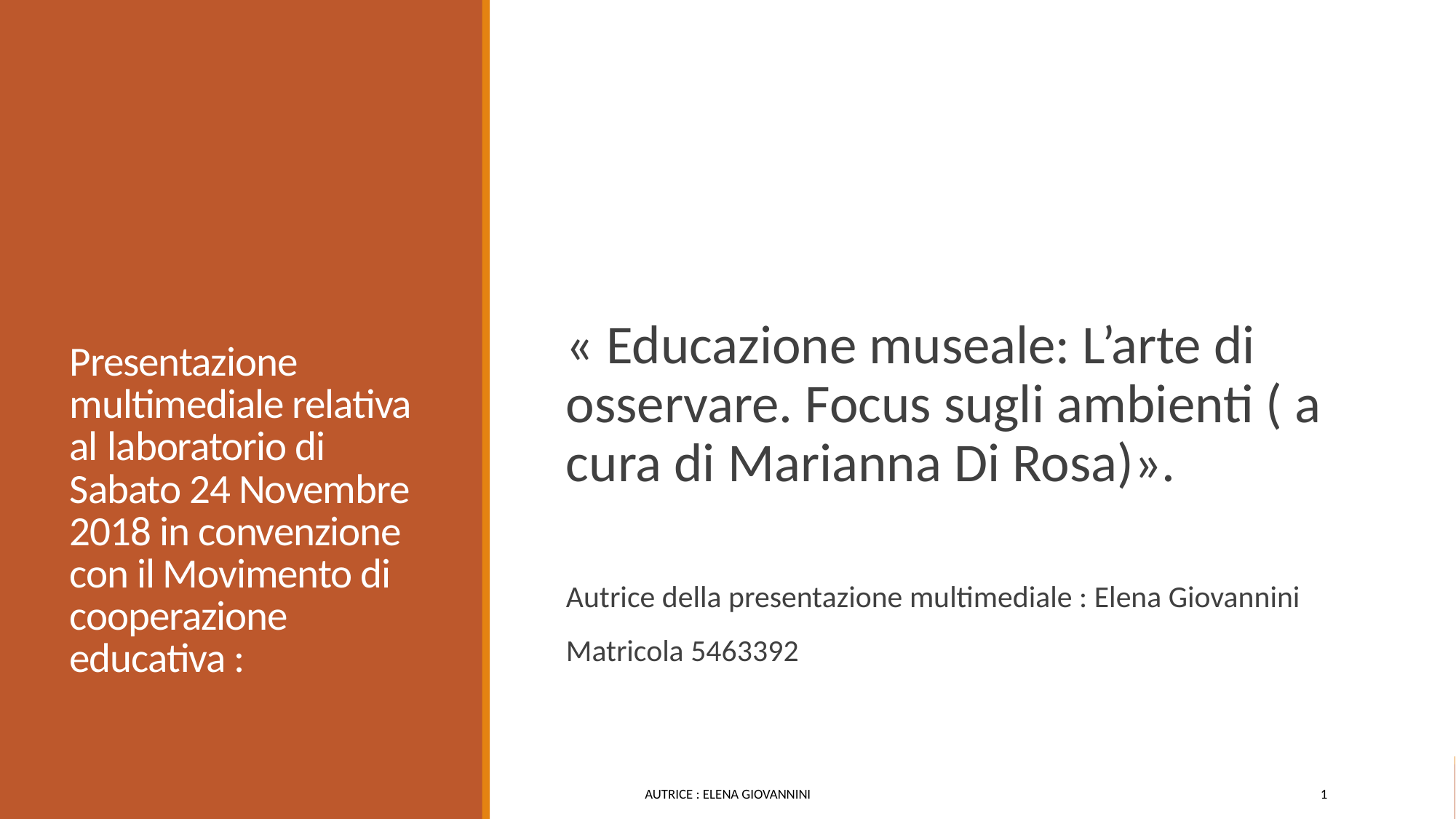

# Presentazione multimediale relativa al laboratorio di Sabato 24 Novembre 2018 in convenzione con il Movimento di cooperazione educativa :

« Educazione museale: L’arte di osservare. Focus sugli ambienti ( a cura di Marianna Di Rosa)».

Autrice della presentazione multimediale : Elena Giovannini
Matricola 5463392

Autrice : Elena Giovannini
1